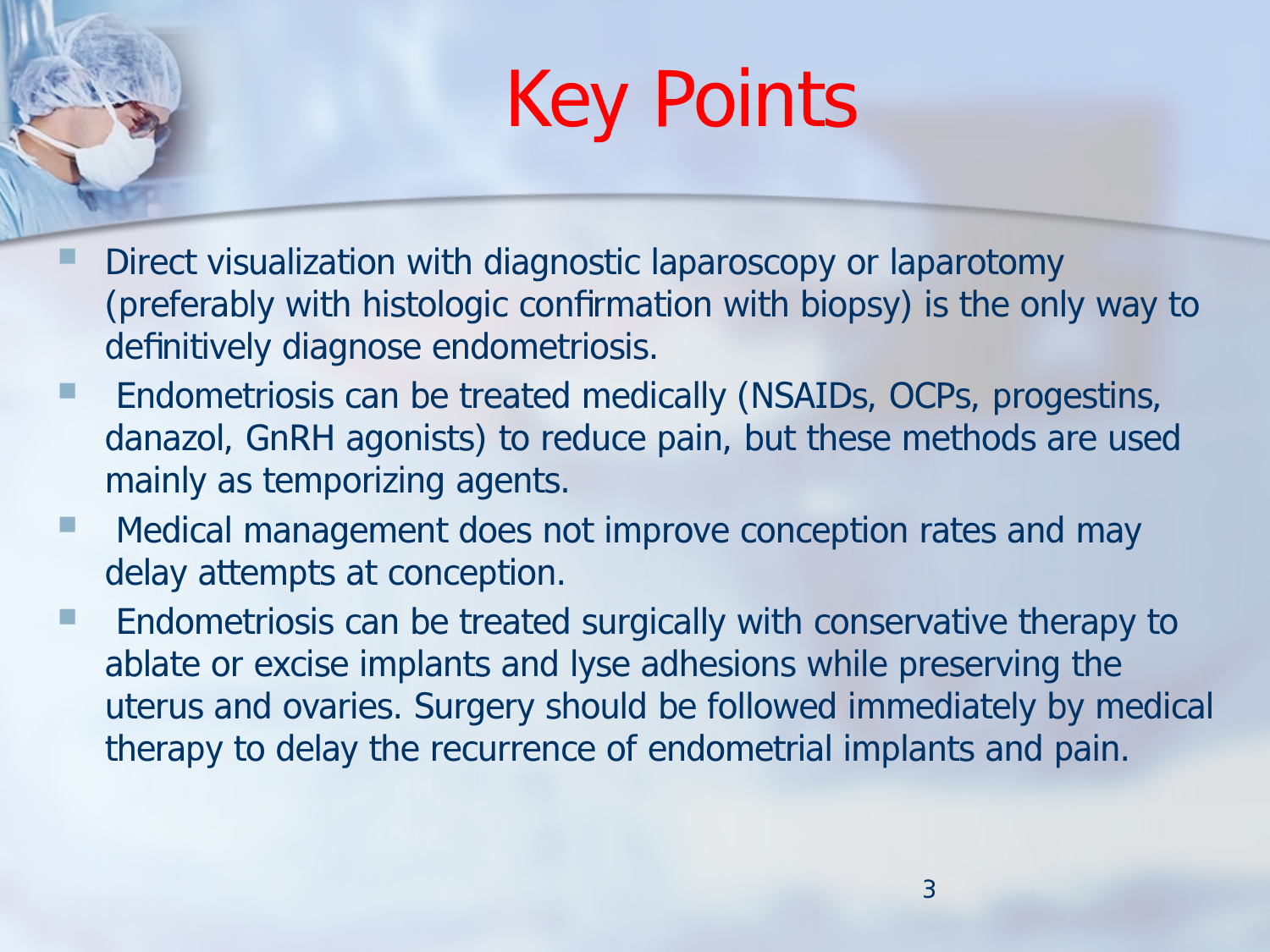

# Key Points
Direct visualization with diagnostic laparoscopy or laparotomy (preferably with histologic confirmation with biopsy) is the only way to definitively diagnose endometriosis.
 Endometriosis can be treated medically (NSAIDs, OCPs, progestins, danazol, GnRH agonists) to reduce pain, but these methods are used mainly as temporizing agents.
 Medical management does not improve conception rates and may delay attempts at conception.
 Endometriosis can be treated surgically with conservative therapy to ablate or excise implants and lyse adhesions while preserving the uterus and ovaries. Surgery should be followed immediately by medical therapy to delay the recurrence of endometrial implants and pain.

3